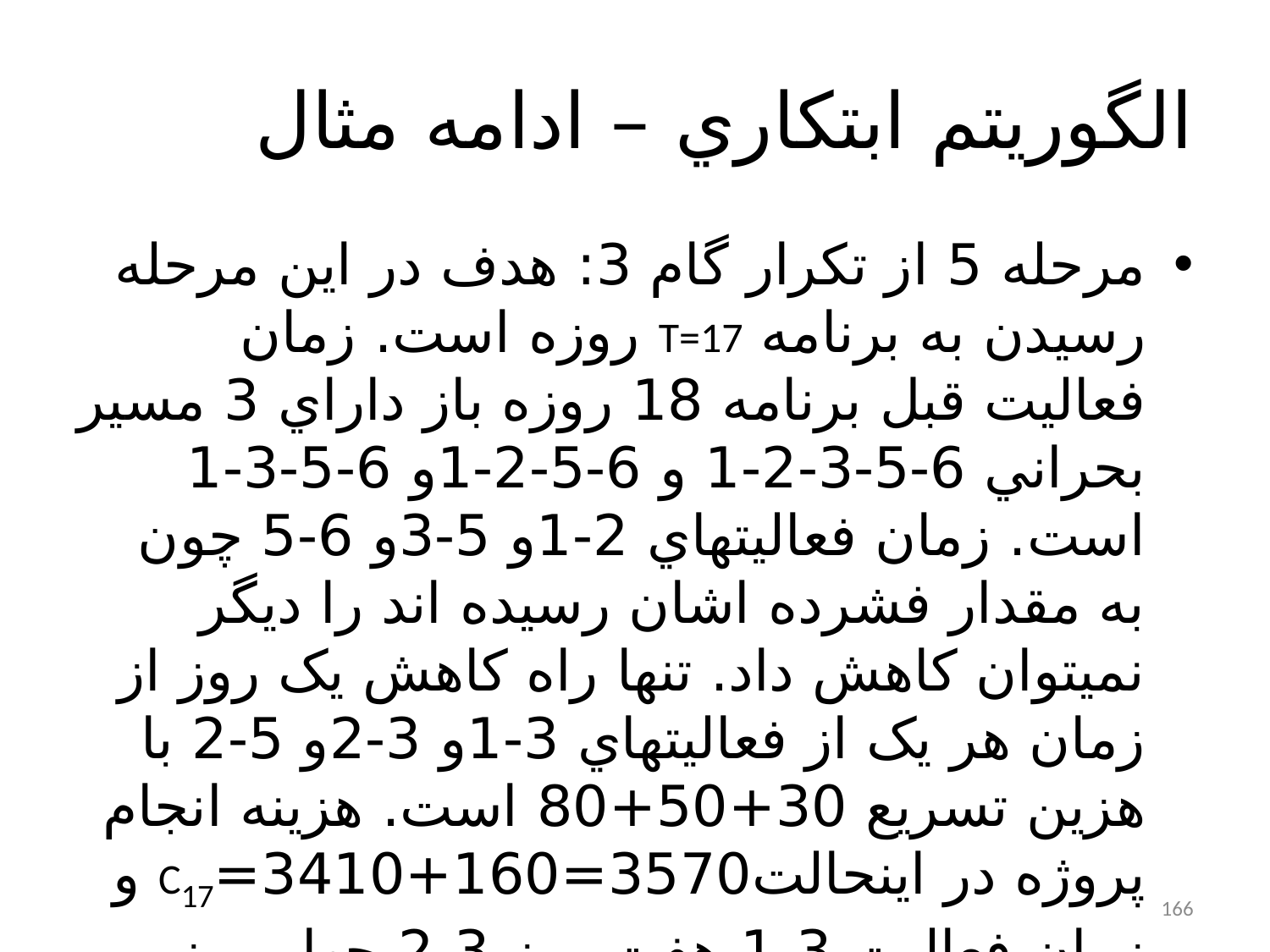

# الگوريتم ابتکاري – ادامه مثال
مرحله 5 از تکرار گام 3: هدف در اين مرحله رسيدن به برنامه T=17 روزه است. زمان فعاليت قبل برنامه 18 روزه باز داراي 3 مسير بحراني 6-5-3-2-1 و 6-5-2-1و 6-5-3-1 است. زمان فعاليتهاي 2-1و 5-3و 6-5 چون به مقدار فشرده اشان رسيده اند را ديگر نميتوان کاهش داد. تنها راه کاهش يک روز از زمان هر يک از فعاليتهاي 3-1و 3-2و 5-2 با هزين تسريع 30+50+80 است. هزينه انجام پروژه در اينحالت3570=160+3410=C17 و زمان فعاليت 3-1 هفت روز،‌3-2 چهار روز و 5-2 به هشت روز خواهد رسيد.
166